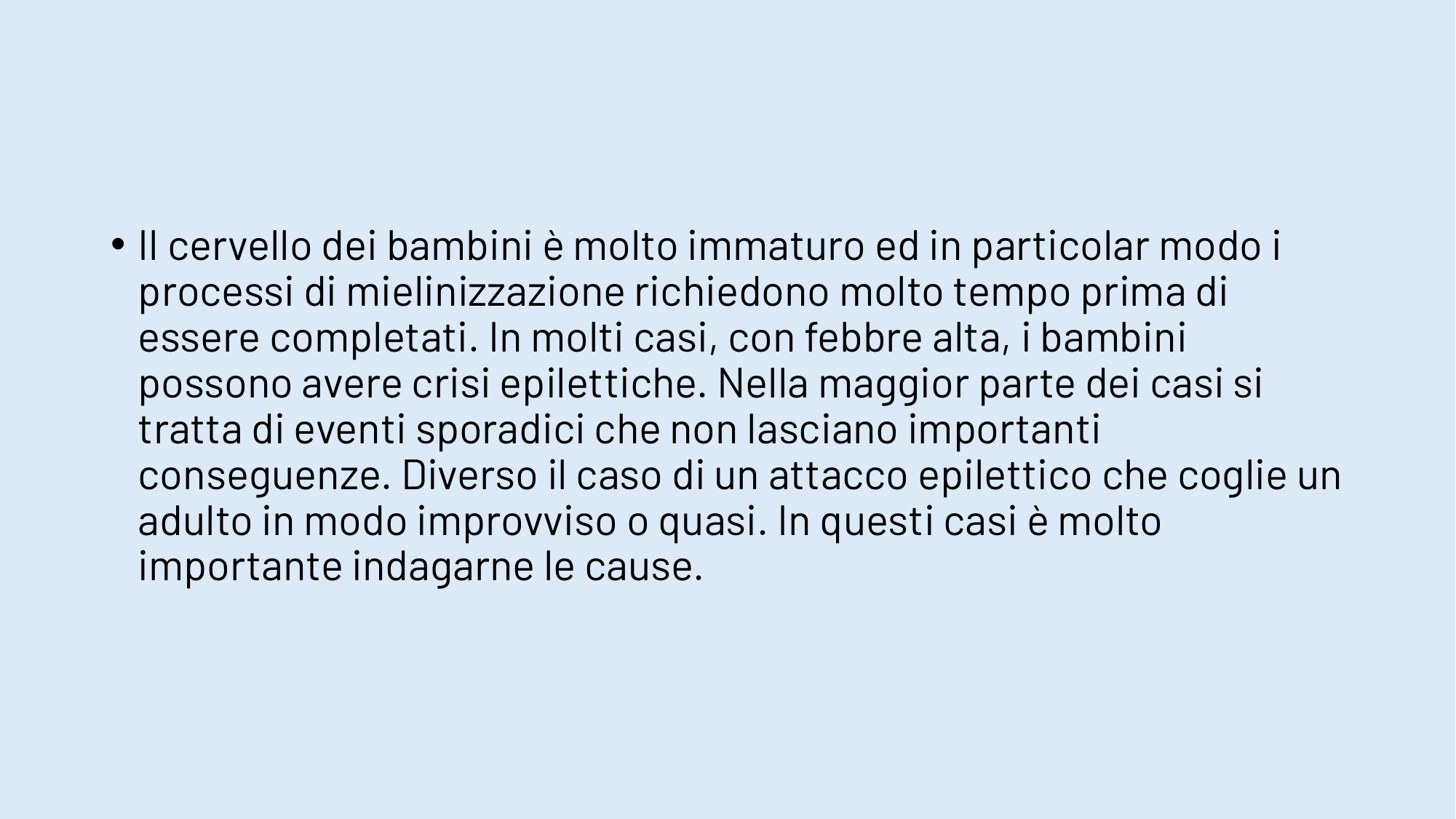

#
Il cervello dei bambini è molto immaturo ed in particolar modo i processi di mielinizzazione richiedono molto tempo prima di essere completati. In molti casi, con febbre alta, i bambini possono avere crisi epilettiche. Nella maggior parte dei casi si tratta di eventi sporadici che non lasciano importanti conseguenze. Diverso il caso di un attacco epilettico che coglie un adulto in modo improvviso o quasi. In questi casi è molto importante indagarne le cause.